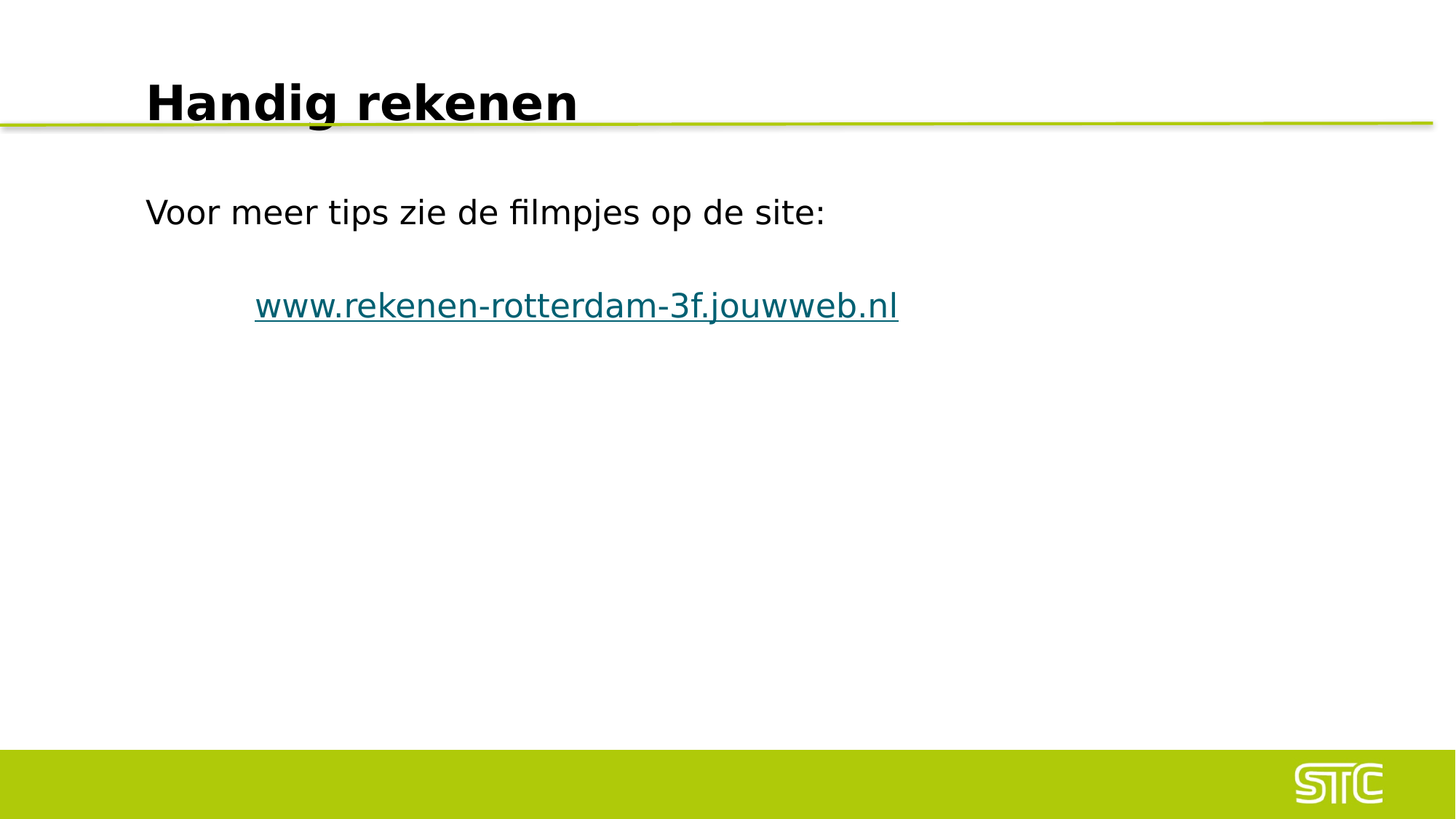

# Handig rekenen
Voor meer tips zie de filmpjes op de site:

	www.rekenen-rotterdam-3f.jouwweb.nl